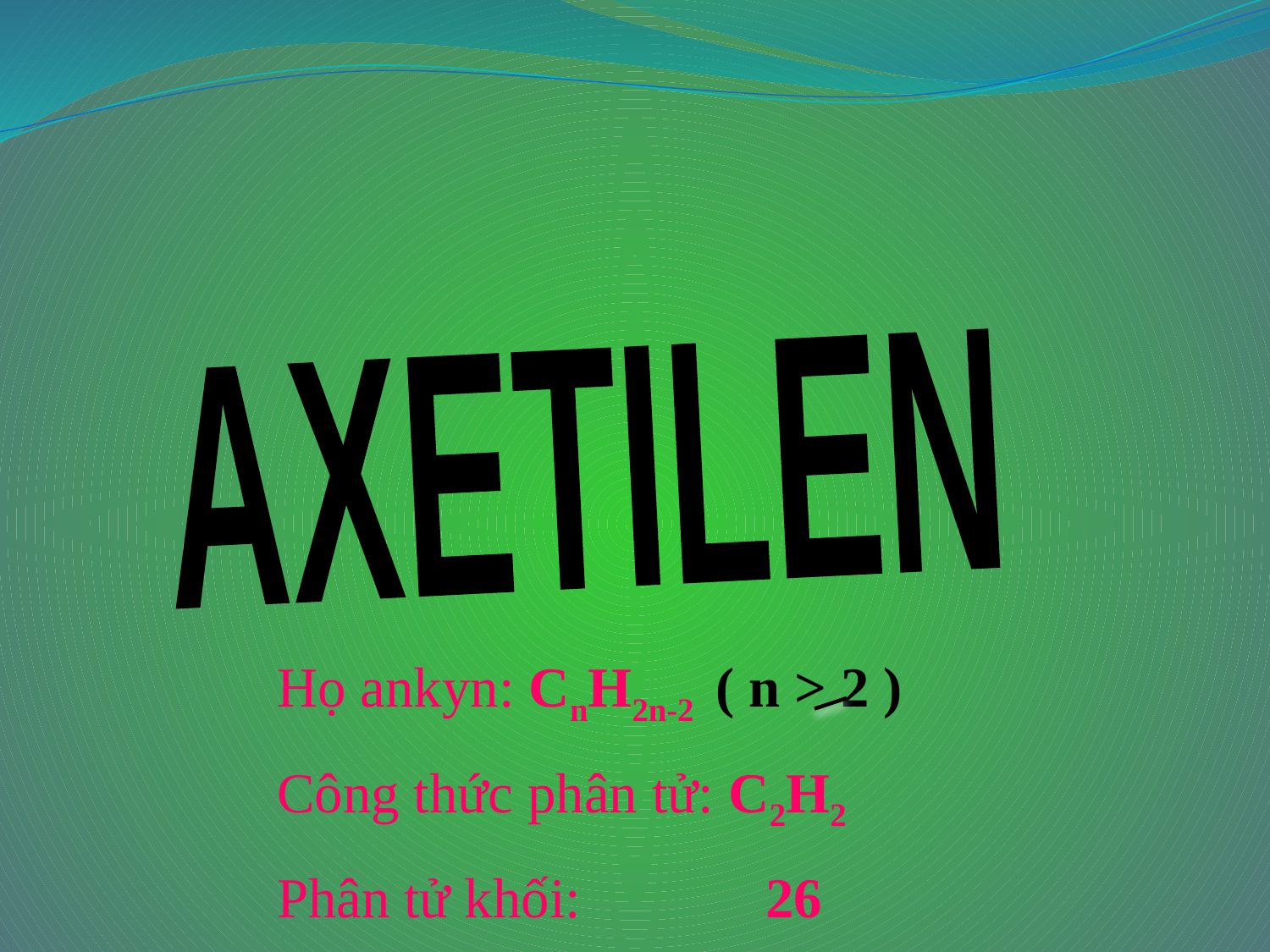

AXETILEN
Họ ankyn: CnH2n-2  ( n > 2 )
Công thức phân tử: C2H2
Phân tử khối:             26